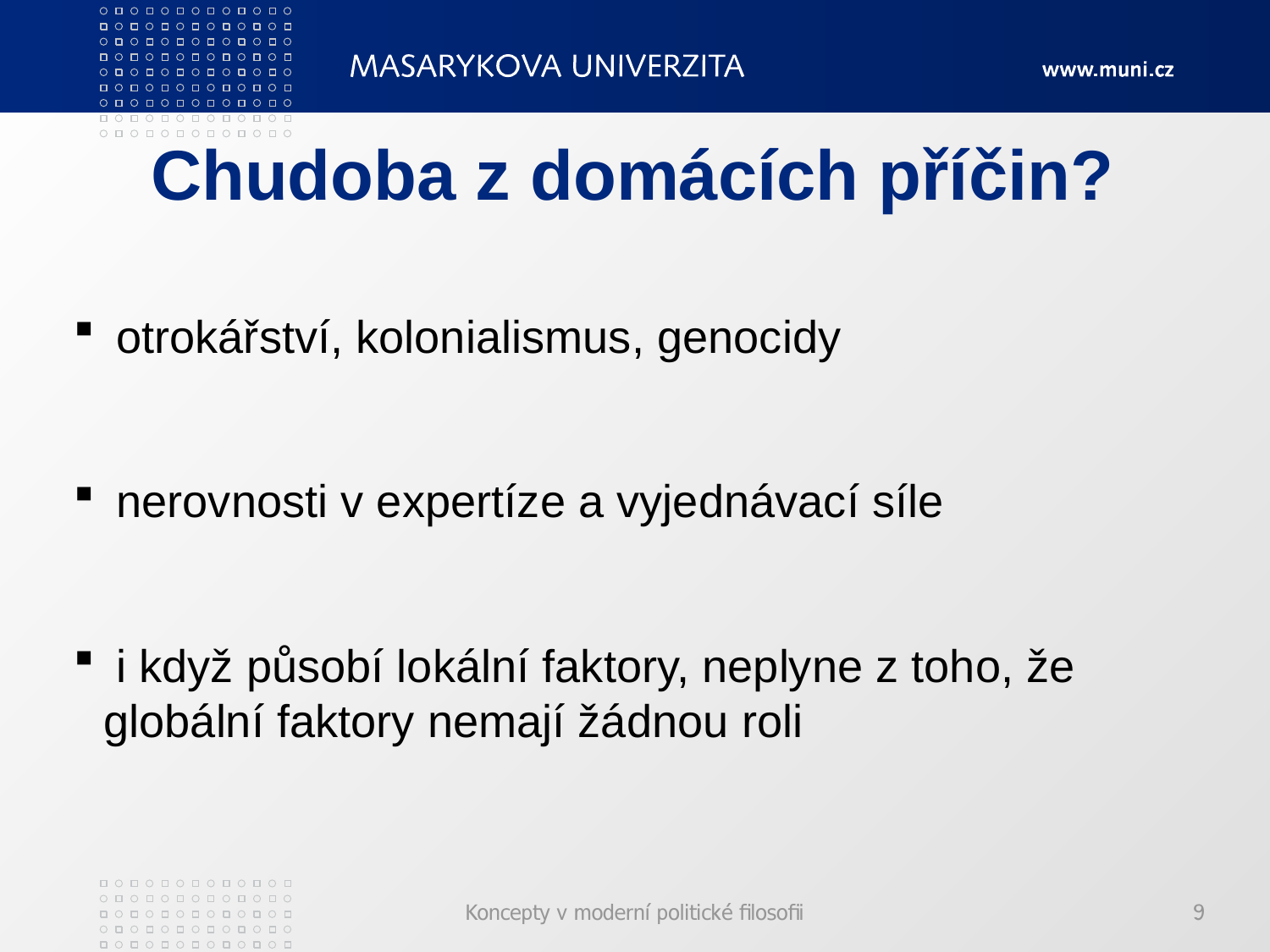

# Chudoba z domácích příčin?
 otrokářství, kolonialismus, genocidy

 nerovnosti v expertíze a vyjednávací síle

 i když působí lokální faktory, neplyne z toho, že 	globální faktory nemají žádnou roli
Koncepty v moderní politické filosofii
9